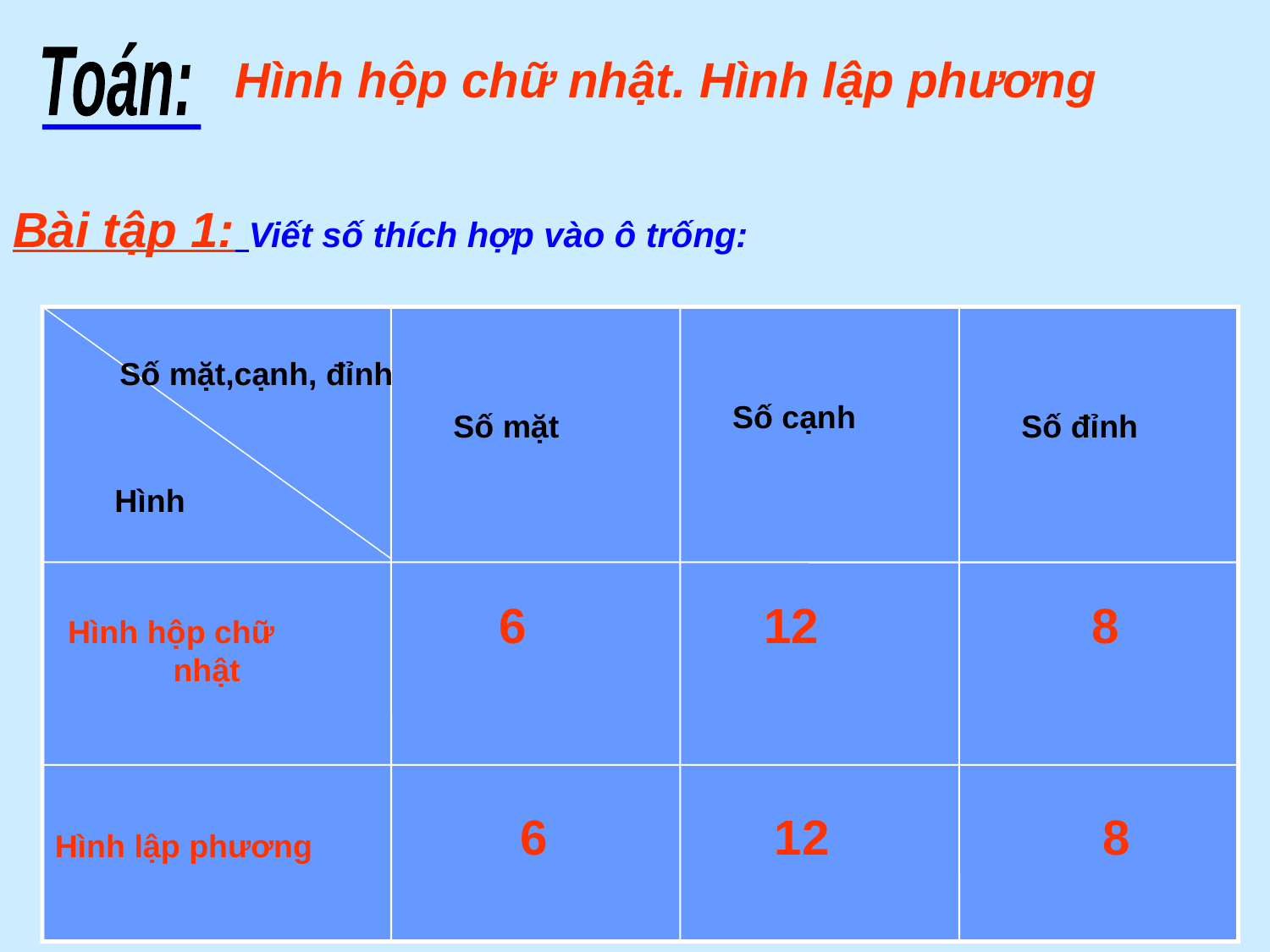

Toán:
Hình hộp chữ nhật. Hình lập phương

# Bài tập 1: Viết số thích hợp vào ô trống:

Số mặt,cạnh, đỉnh
Số cạnh
Số mặt
Số đỉnh
Hình

Hình hộp chữ         nhật

Hình lập phương

6
12
8
6
12
8